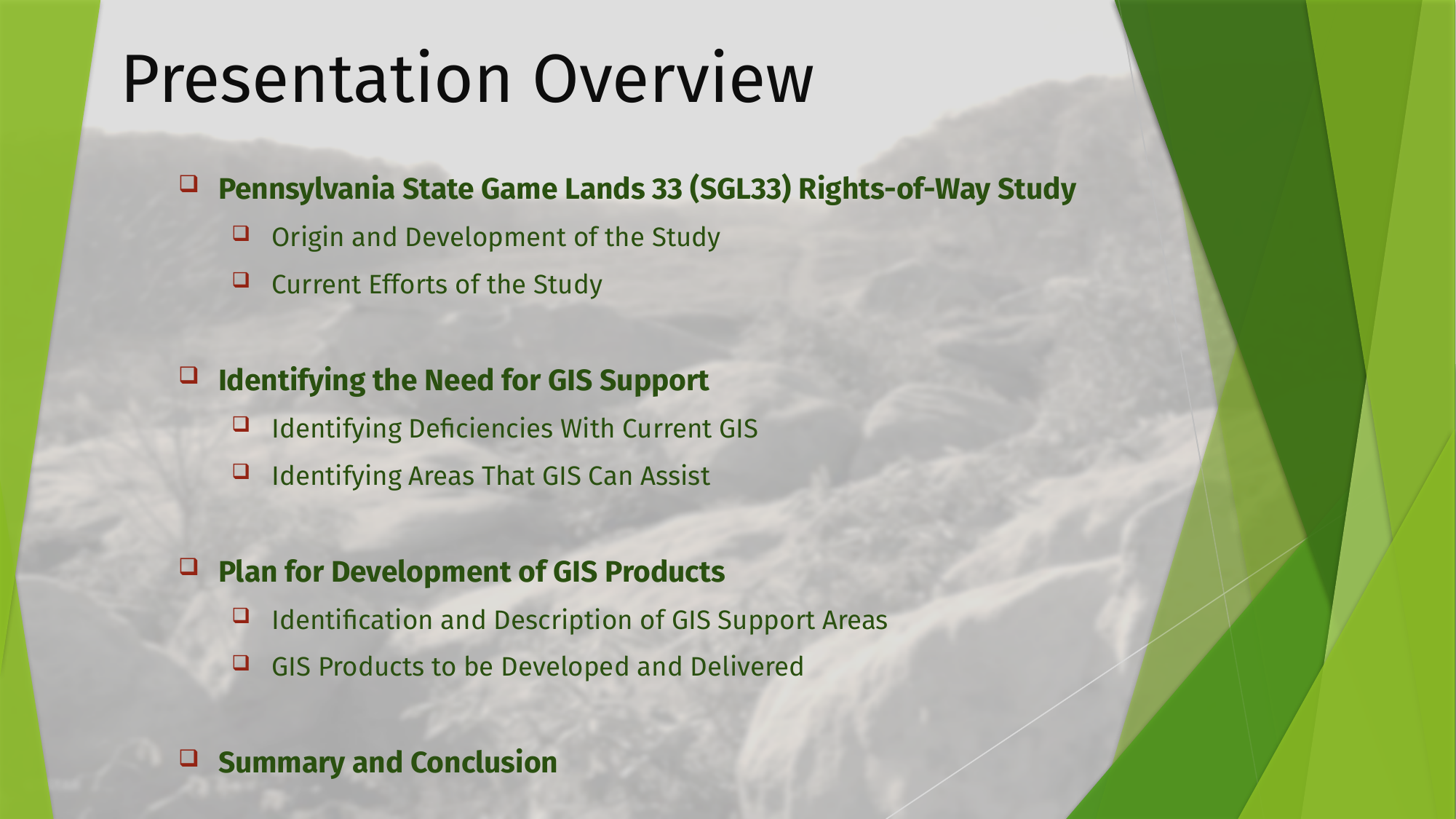

# Presentation Overview
Pennsylvania State Game Lands 33 (SGL33) Rights-of-Way Study
Origin and Development of the Study
Current Efforts of the Study

Identifying the Need for GIS Support
Identifying Deficiencies With Current GIS
Identifying Areas That GIS Can Assist

Plan for Development of GIS Products
Identification and Description of GIS Support Areas
GIS Products to be Developed and Delivered

Summary and Conclusion